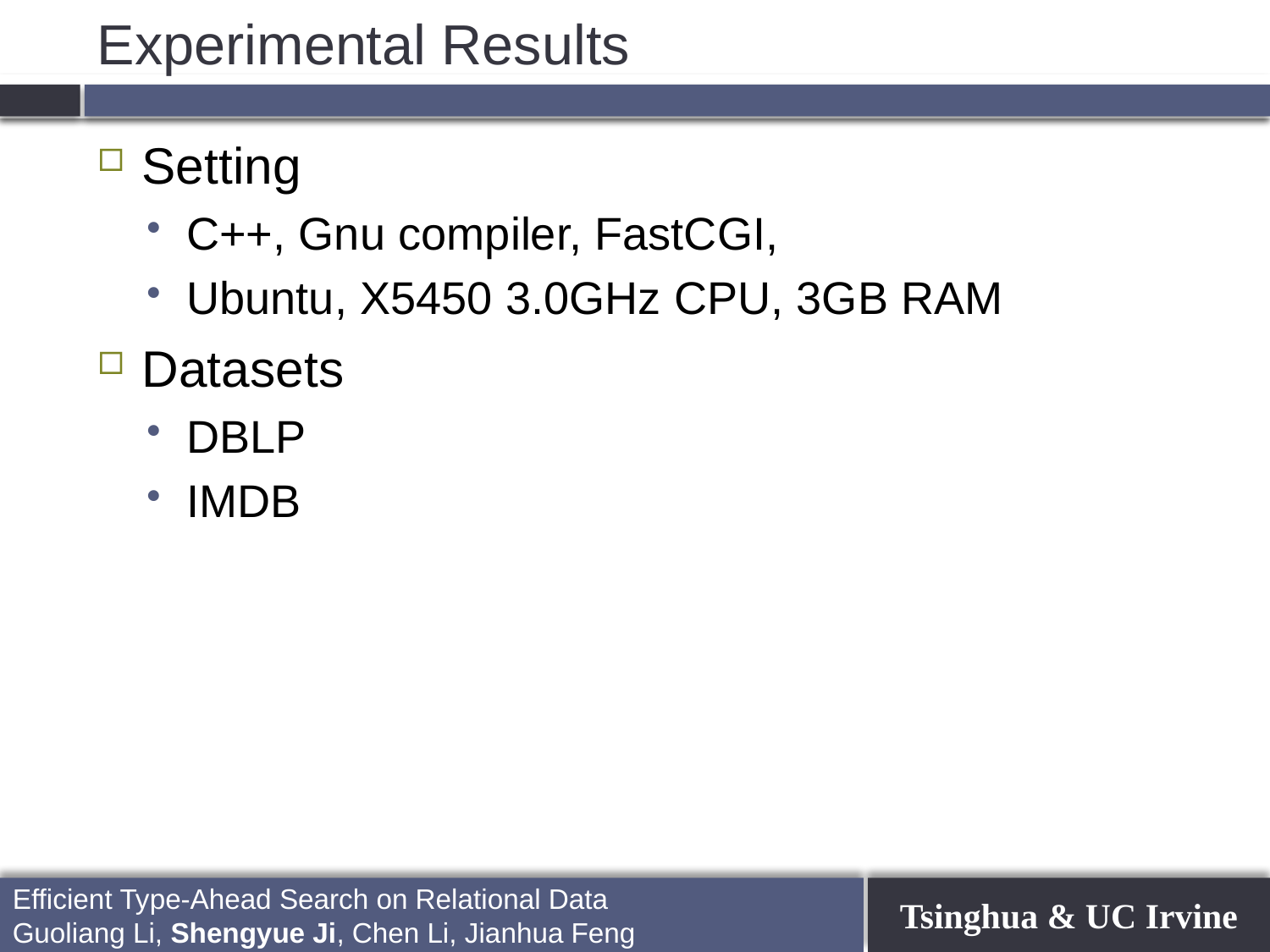

# Experimental Results
Setting
C++, Gnu compiler, FastCGI,
Ubuntu, X5450 3.0GHz CPU, 3GB RAM
Datasets
DBLP
IMDB